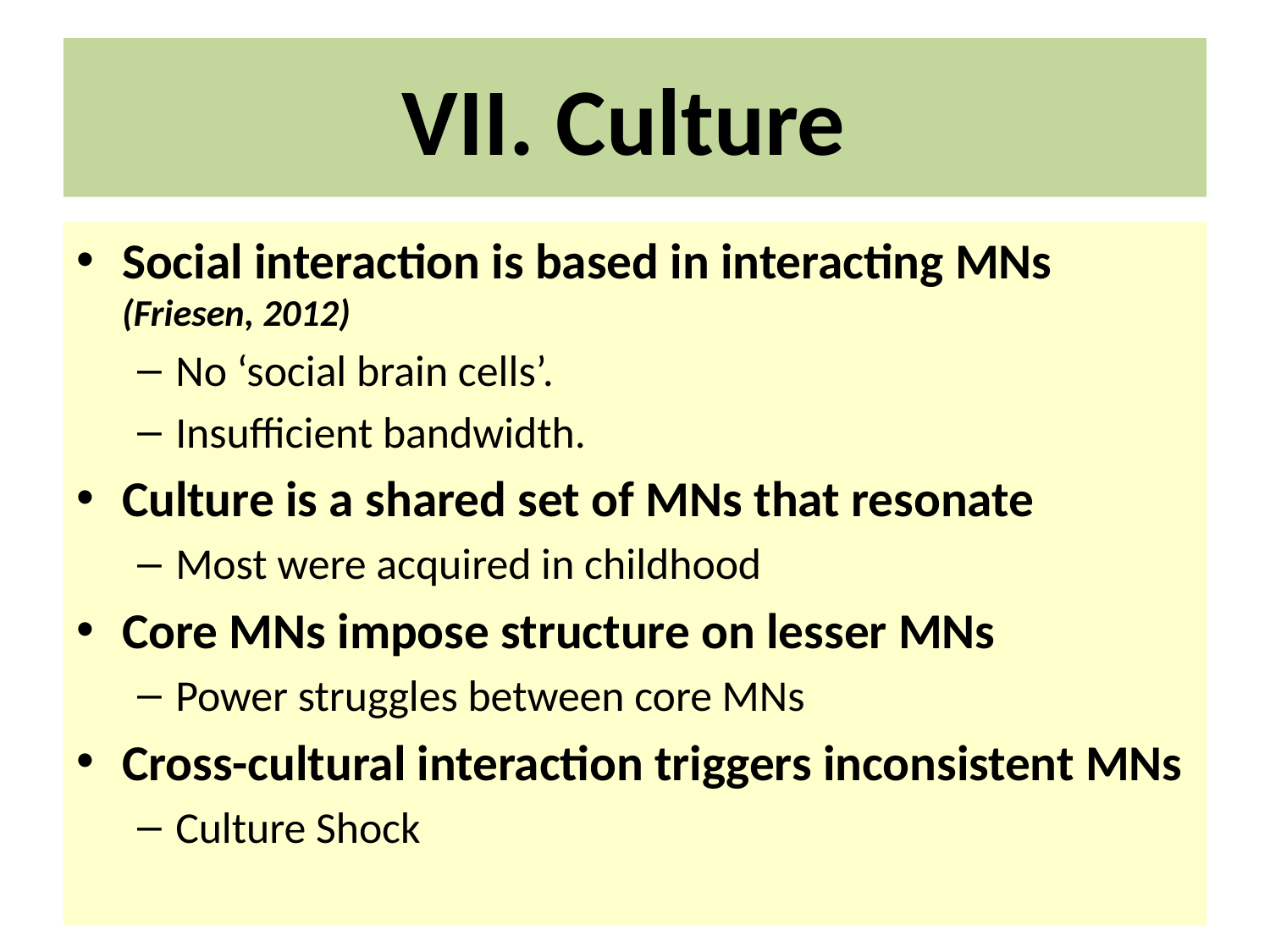

# VII. Culture
Social interaction is based in interacting MNs (Friesen, 2012)
No ‘social brain cells’.
Insufficient bandwidth.
Culture is a shared set of MNs that resonate
Most were acquired in childhood
Core MNs impose structure on lesser MNs
Power struggles between core MNs
Cross-cultural interaction triggers inconsistent MNs
Culture Shock